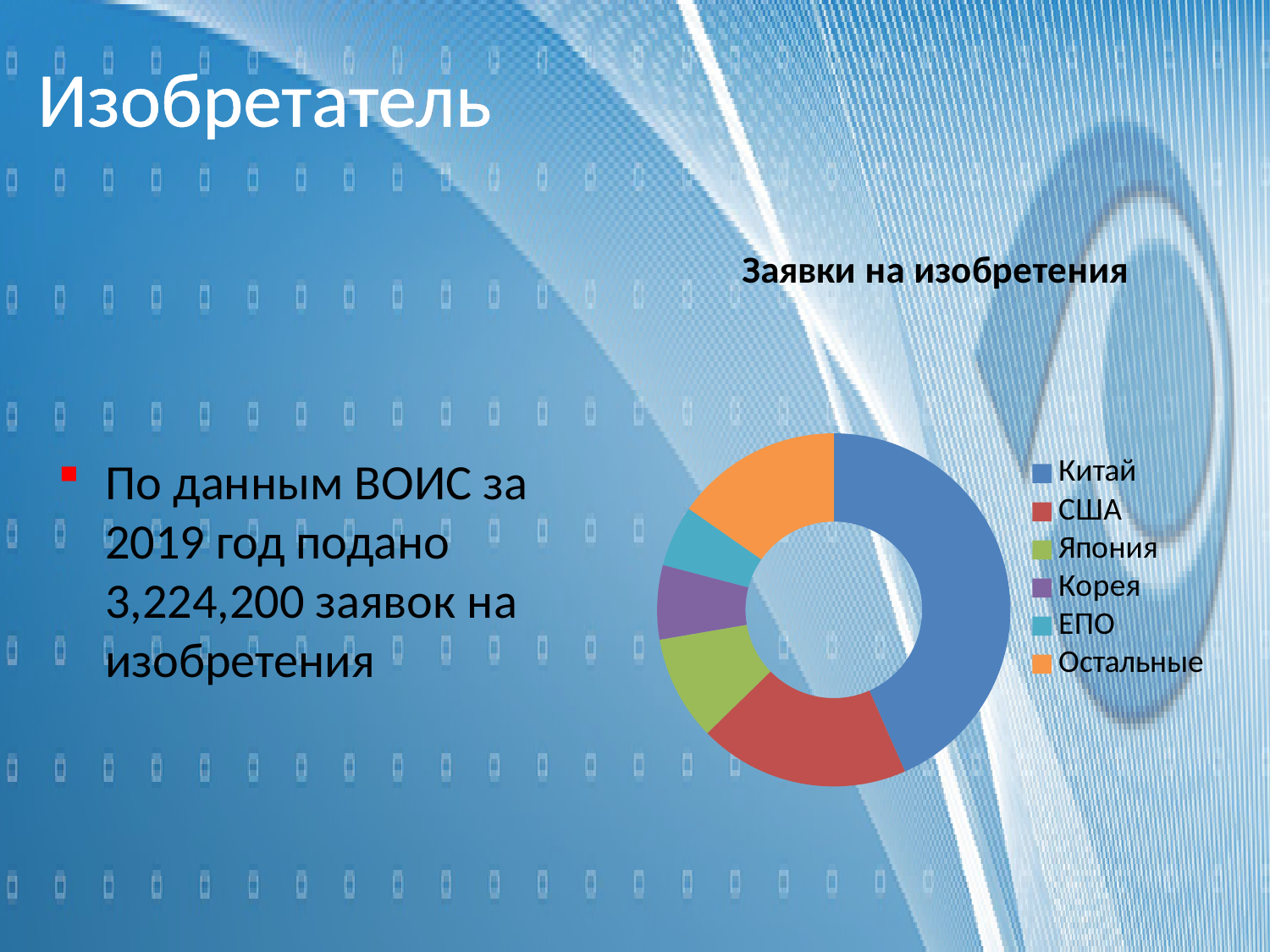

# Изобретатель
По данным ВОИС за 2019 год подано 3,224,200 заявок на изобретения

### Chart:

| Category | Заявки на изобретения |
|---|---|
| Китай | 43.4 |
| США | 19.3 |
| Япония | 9.6 |
| Корея | 6.8 |
| ЕПО | 5.6 |
| Остальные | 15.300000000000011 |